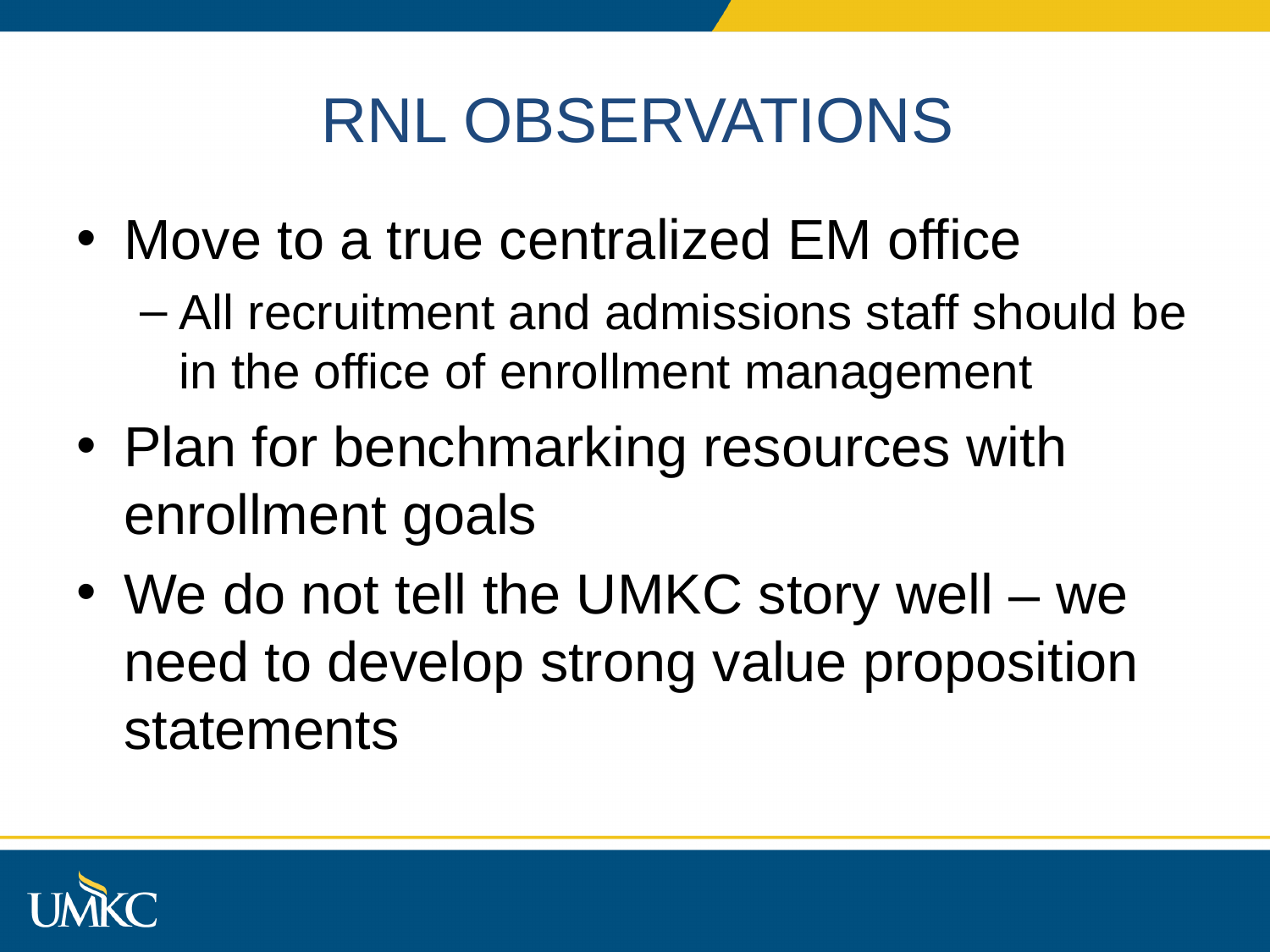

# RNL OBSERVATIONS
Move to a true centralized EM office
All recruitment and admissions staff should be in the office of enrollment management
Plan for benchmarking resources with enrollment goals
We do not tell the UMKC story well – we need to develop strong value proposition statements